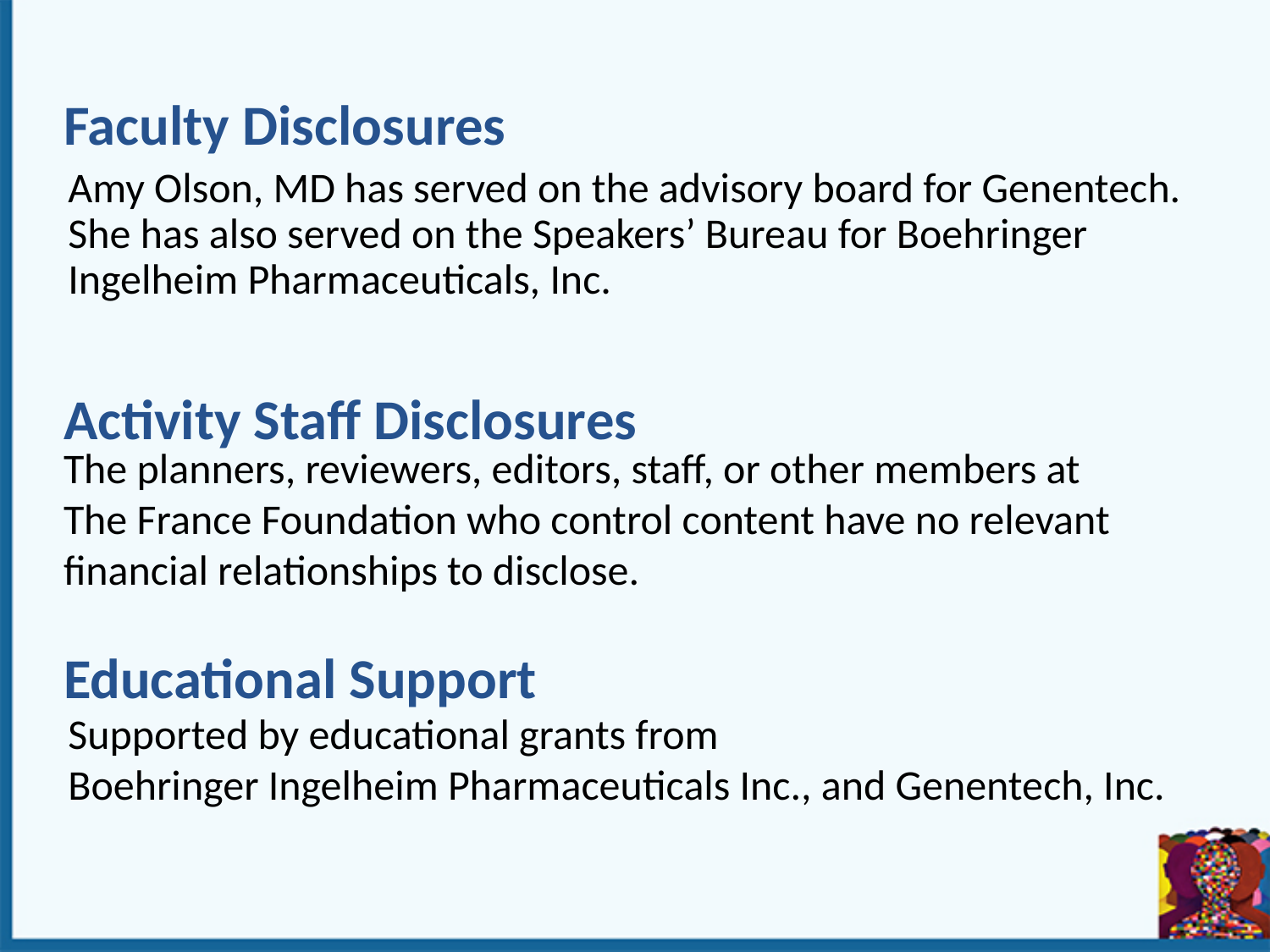

Faculty Disclosures

Amy Olson, MD has served on the advisory board for Genentech. She has also served on the Speakers’ Bureau for Boehringer Ingelheim Pharmaceuticals, Inc.
Activity Staff Disclosures
The planners, reviewers, editors, staff, or other members at     The France Foundation who control content have no relevant financial relationships to disclose.

Educational Support
Supported by educational grants from
Boehringer Ingelheim Pharmaceuticals Inc., and Genentech, Inc.